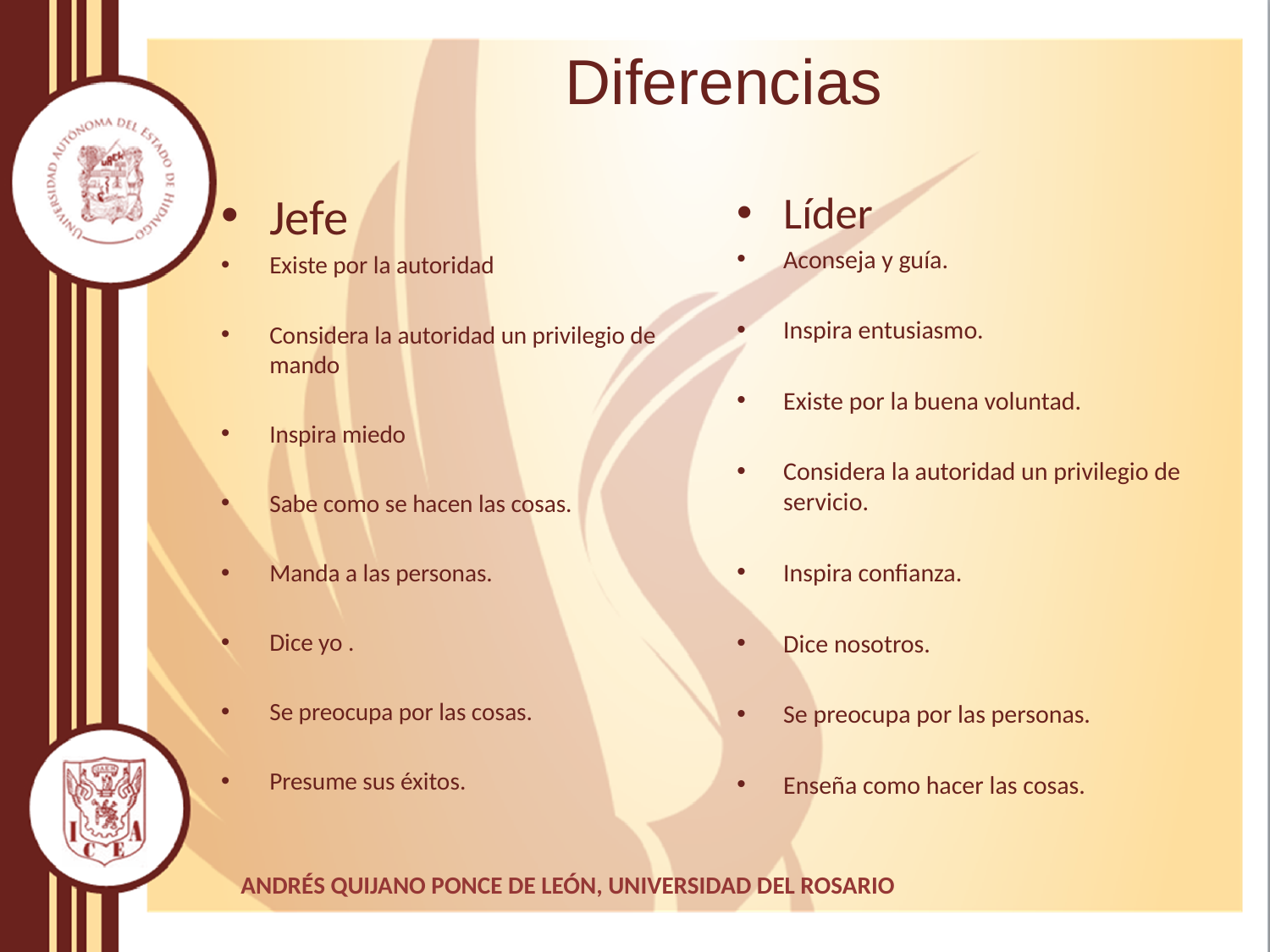

# Diferencias
Jefe
Existe por la autoridad

Considera la autoridad un privilegio de mando

Inspira miedo

Sabe como se hacen las cosas.

Manda a las personas.

Dice yo .

Se preocupa por las cosas.

Presume sus éxitos.

Líder
Aconseja y guía.

Inspira entusiasmo.

Existe por la buena voluntad.

Considera la autoridad un privilegio de servicio.

Inspira confianza.

Dice nosotros.

Se preocupa por las personas.

Enseña como hacer las cosas.

ANDRÉS QUIJANO PONCE DE LEÓN, UNIVERSIDAD DEL ROSARIO